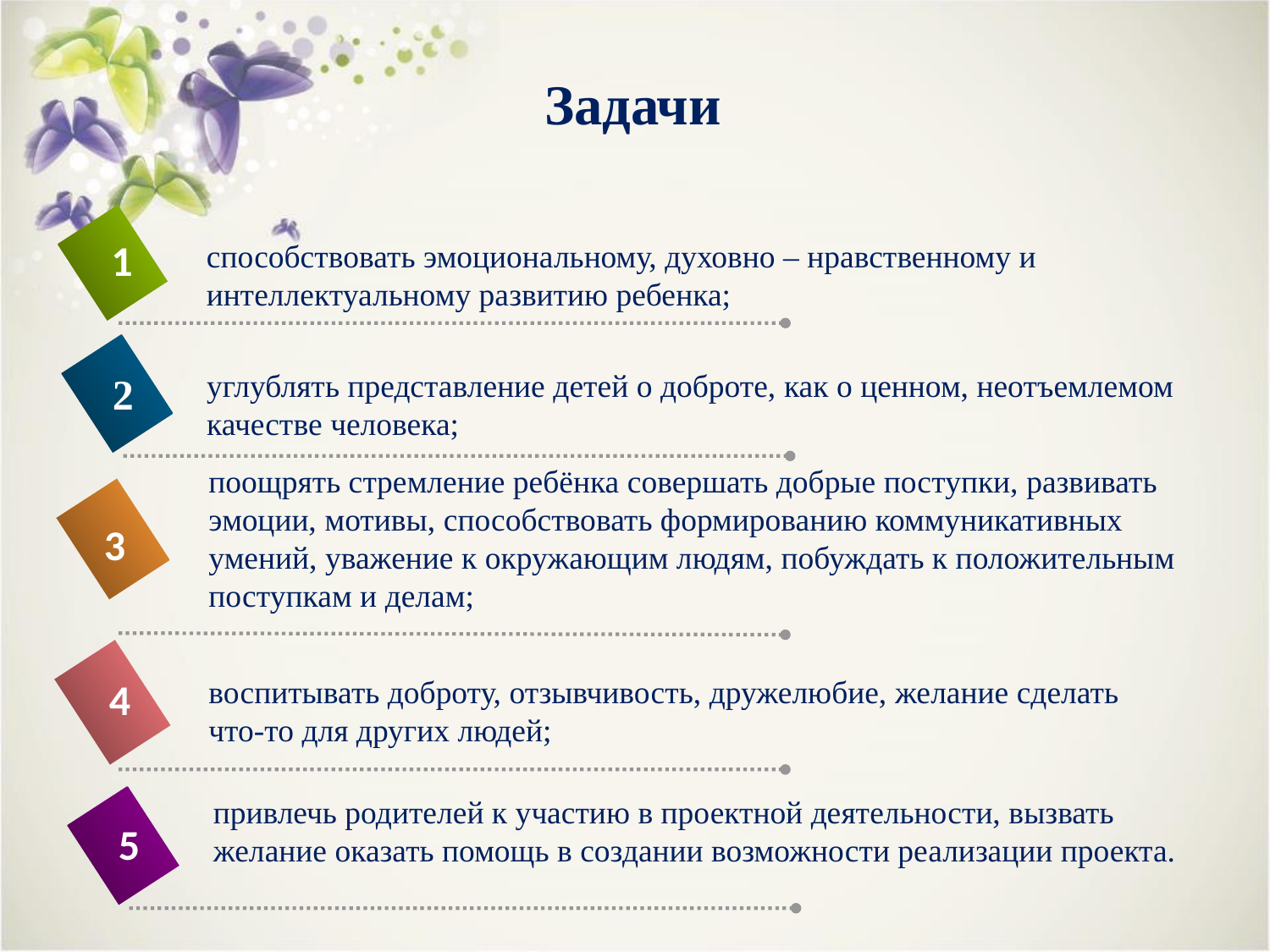

# Задачи

1
способствовать эмоциональному, духовно – нравственному и интеллектуальному развитию ребенка;

углублять представление детей о доброте, как о ценном, неотъемлемом качестве человека;
2

поощрять стремление ребёнка совершать добрые поступки, развивать эмоции, мотивы, способствовать формированию коммуникативных умений, уважение к окружающим людям, побуждать к положительным поступкам и делам;

3

воспитывать доброту, отзывчивость, дружелюбие, желание сделать что-то для других людей;
4

привлечь родителей к участию в проектной деятельности, вызвать желание оказать помощь в создании возможности реализации проекта.

5